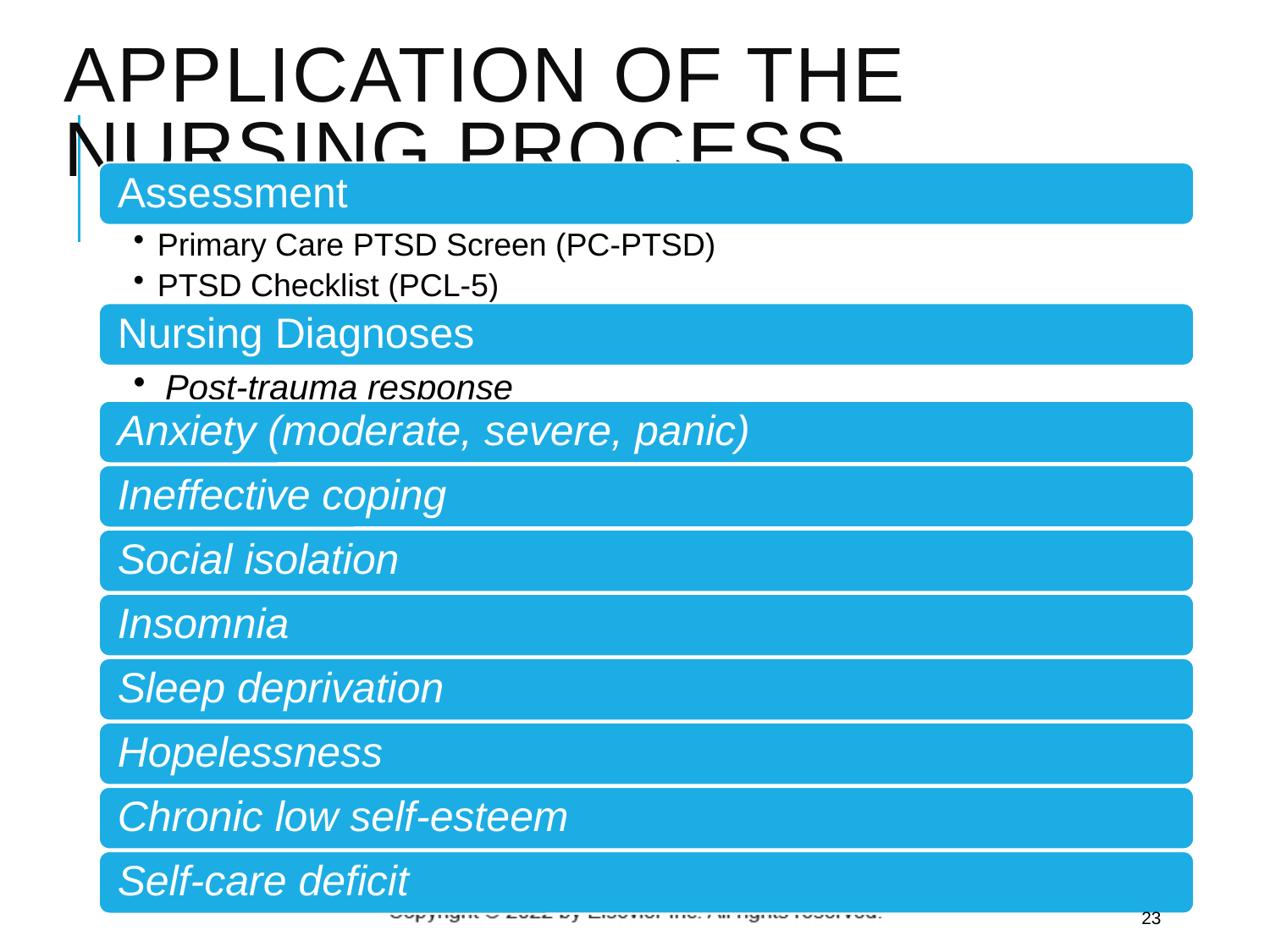

# Application of the Nursing Process
Assessment
Primary Care PTSD Screen (PC-PTSD)
PTSD Checklist (PCL-5)
Nursing Diagnoses
Post-trauma response
Anxiety (moderate, severe, panic)
Ineffective coping
Social isolation
Insomnia
Sleep deprivation
Hopelessness
Chronic low self-esteem
Self-care deficit
23